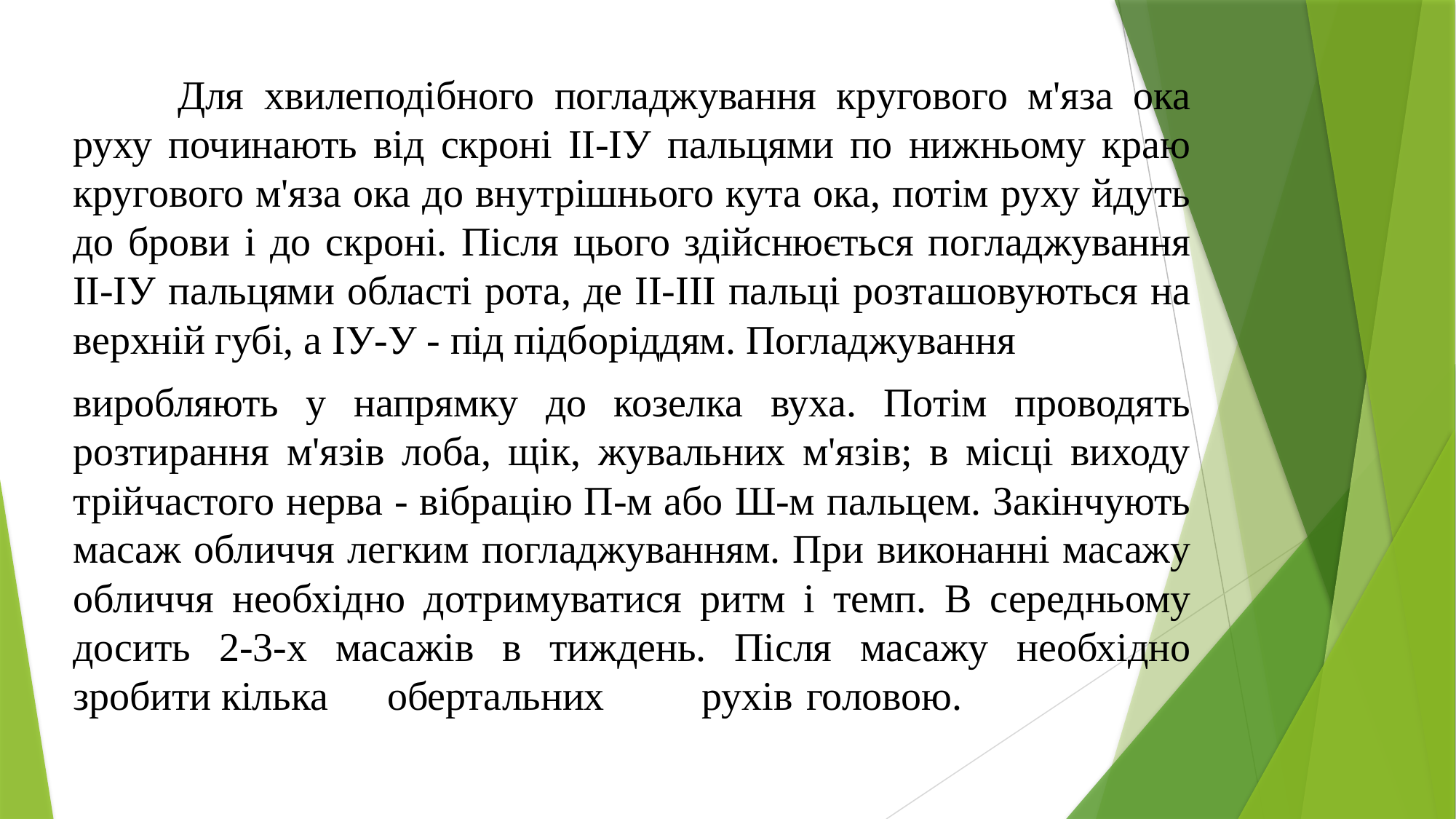

Для хвилеподібного погладжування кругового м'яза ока руху починають від скроні ІІ-ІУ пальцями по нижньому краю кругового м'яза ока до внутрішнього кута ока, потім руху йдуть до брови і до скроні. Після цього здійснюється погладжування ІІ-ІУ пальцями області рота, де ІІ-ІІІ пальці розташовуються на верхній губі, а ІУ-У - під підборіддям. Погладжування
виробляють у напрямку до козелка вуха. Потім проводять розтирання м'язів лоба, щік, жувальних м'язів; в місці виходу трійчастого нерва - вібрацію П-м або Ш-м пальцем. Закінчують масаж обличчя легким погладжуванням. При виконанні масажу обличчя необхідно дотримуватися ритм і темп. В середньому досить 2-3-х масажів в тиждень. Після масажу необхідно зробити кілька	обертальних	рухів	головою.